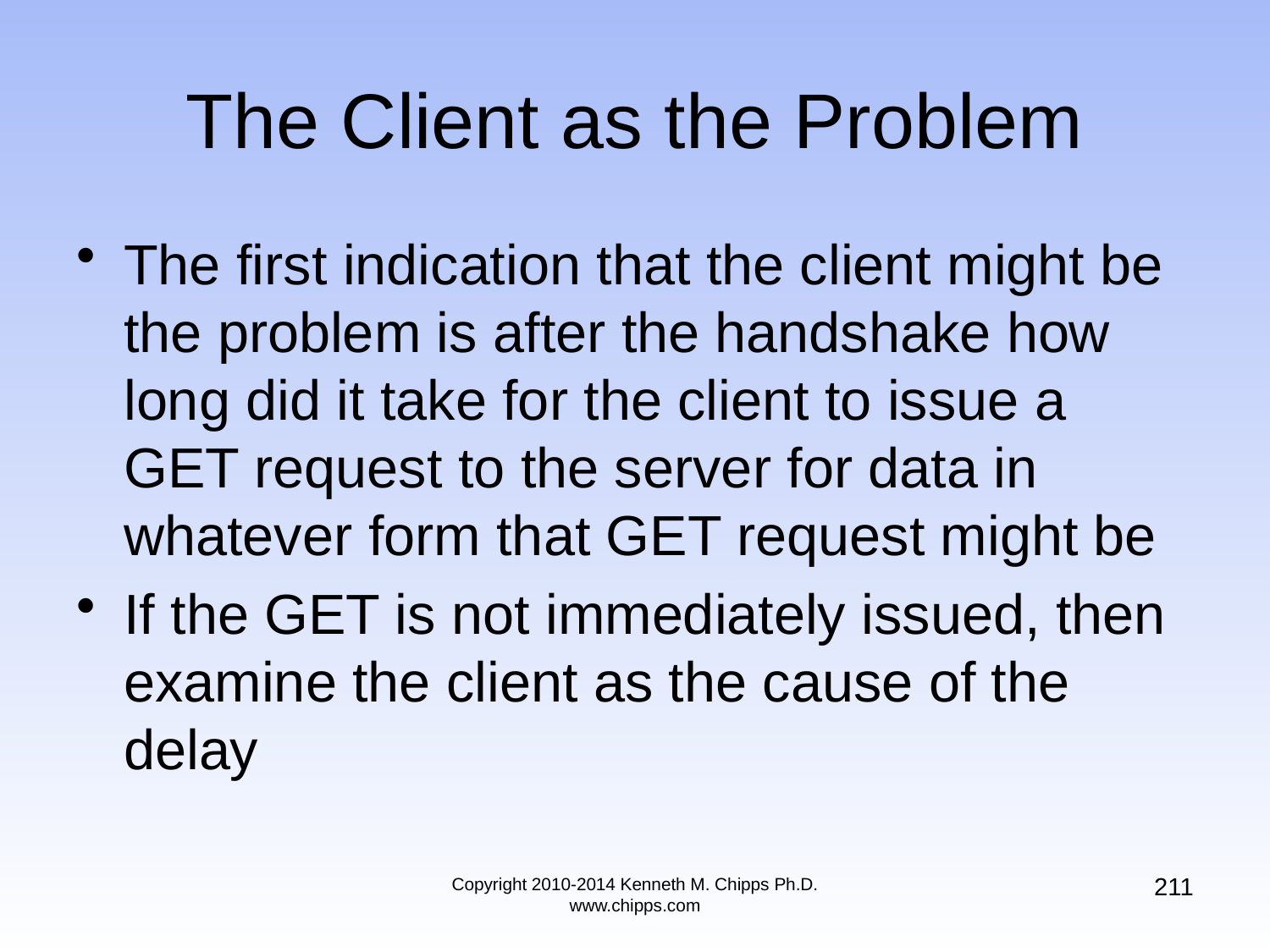

# The Client as the Problem
The first indication that the client might be the problem is after the handshake how long did it take for the client to issue a GET request to the server for data in whatever form that GET request might be
If the GET is not immediately issued, then examine the client as the cause of the delay
211
Copyright 2010-2014 Kenneth M. Chipps Ph.D. www.chipps.com